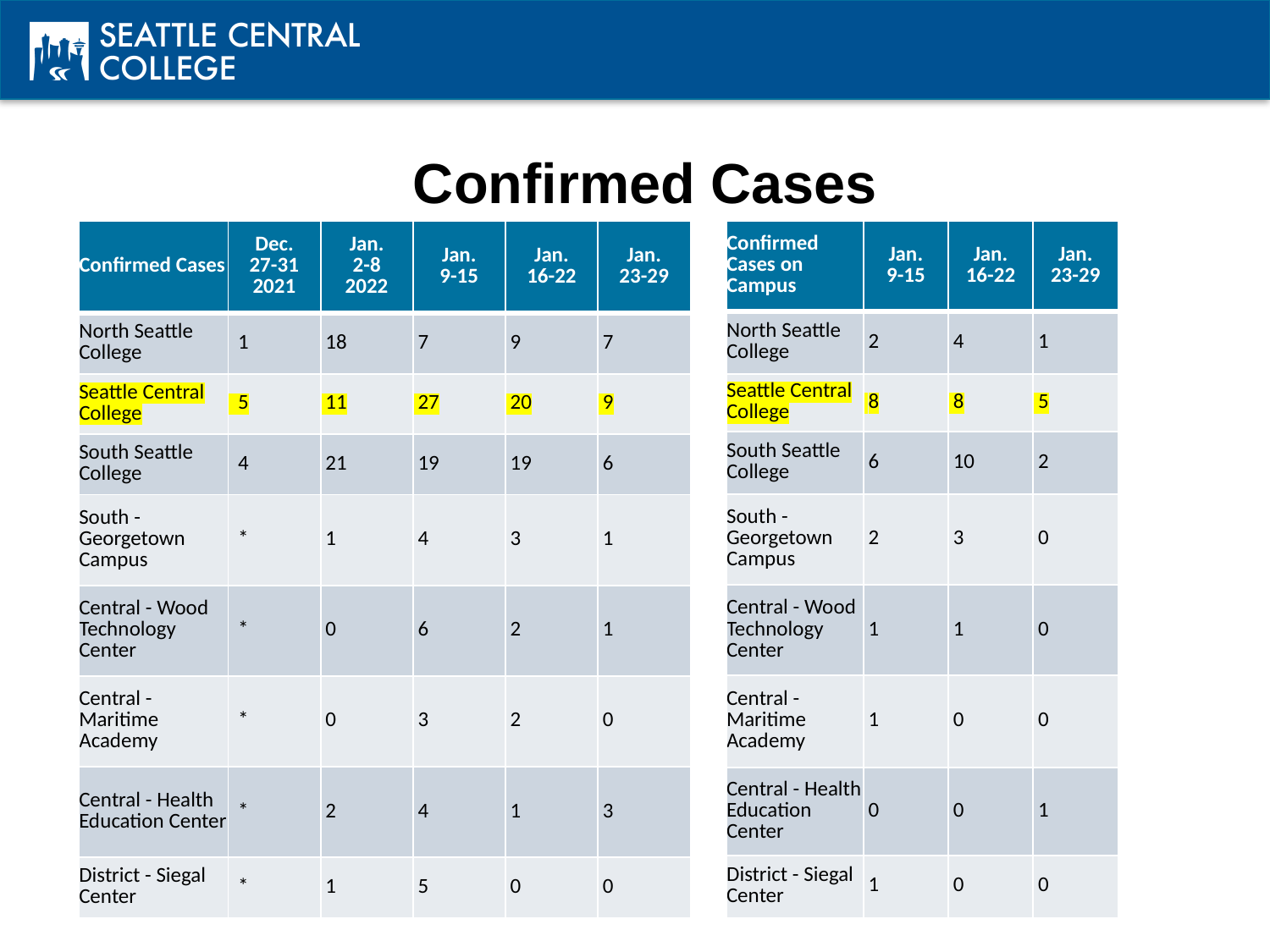

# Confirmed Cases
| Confirmed Cases | Dec. 27-31 2021 | Jan. 2-8 2022 | Jan. 9-15 | Jan. 16-22 | Jan. 23-29 |
| --- | --- | --- | --- | --- | --- |
| North Seattle College | 1 | 18 | 7 | 9 | 7 |
| Seattle Central College | 5 | 11 | 27 | 20 | 9 |
| South Seattle College | 4 | 21 | 19 | 19 | 6 |
| South - Georgetown Campus | \* | 1 | 4 | 3 | 1 |
| Central - Wood Technology Center | \* | 0 | 6 | 2 | 1 |
| Central - Maritime Academy | \* | 0 | 3 | 2 | 0 |
| Central - Health Education Center | \* | 2 | 4 | 1 | 3 |
| District - Siegal Center | \* | 1 | 5 | 0 | 0 |
| Confirmed Cases on Campus | Jan. 9-15 | Jan. 16-22 | Jan. 23-29 |
| --- | --- | --- | --- |
| North Seattle College | 2 | 4 | 1 |
| Seattle Central College | 8 | 8 | 5 |
| South Seattle College | 6 | 10 | 2 |
| South - Georgetown Campus | 2 | 3 | 0 |
| Central - Wood Technology Center | 1 | 1 | 0 |
| Central - Maritime Academy | 1 | 0 | 0 |
| Central - Health Education Center | 0 | 0 | 1 |
| District - Siegal Center | 1 | 0 | 0 |